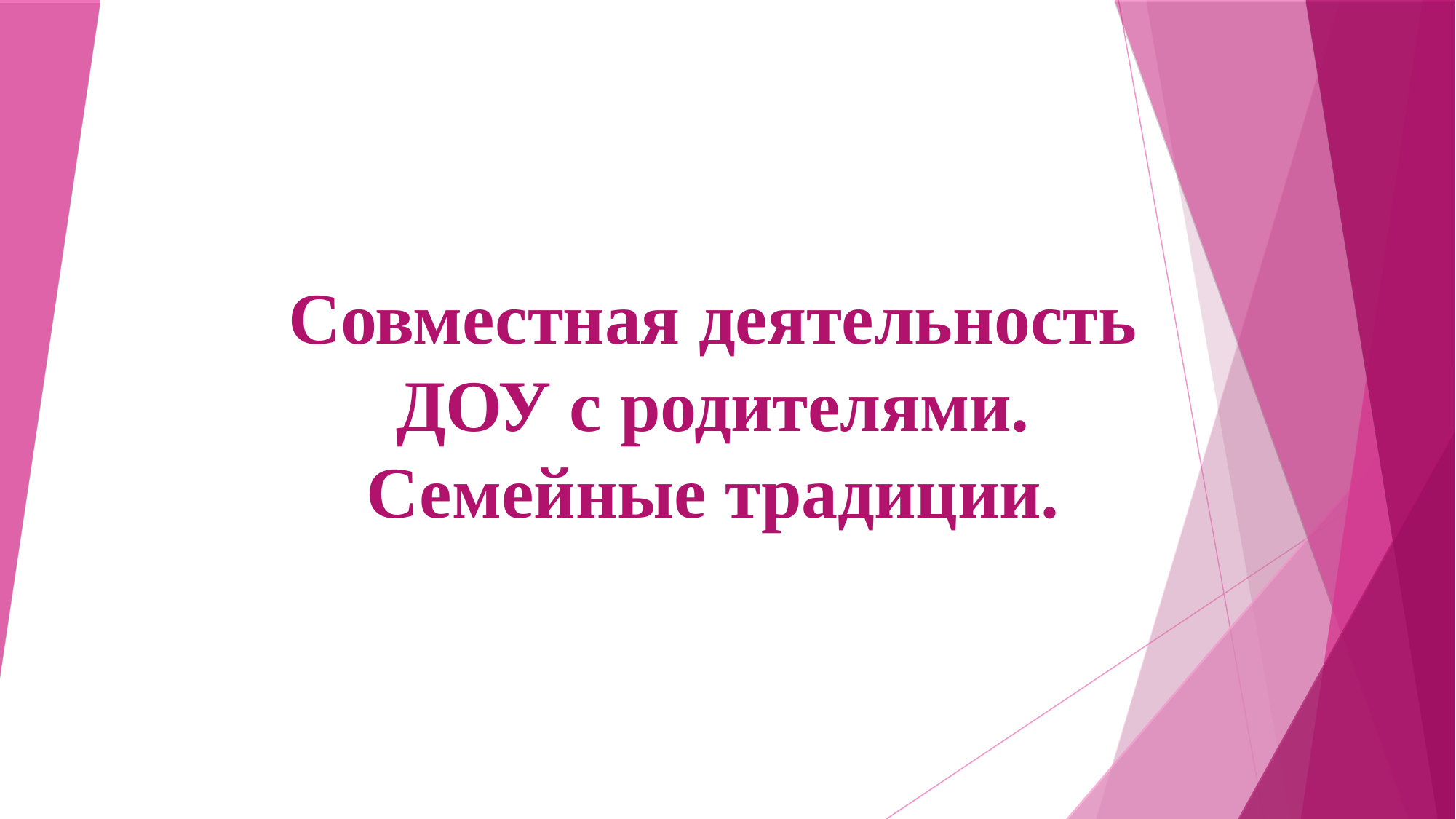

# Совместная деятельность ДОУ с родителями.
Семейные традиции.